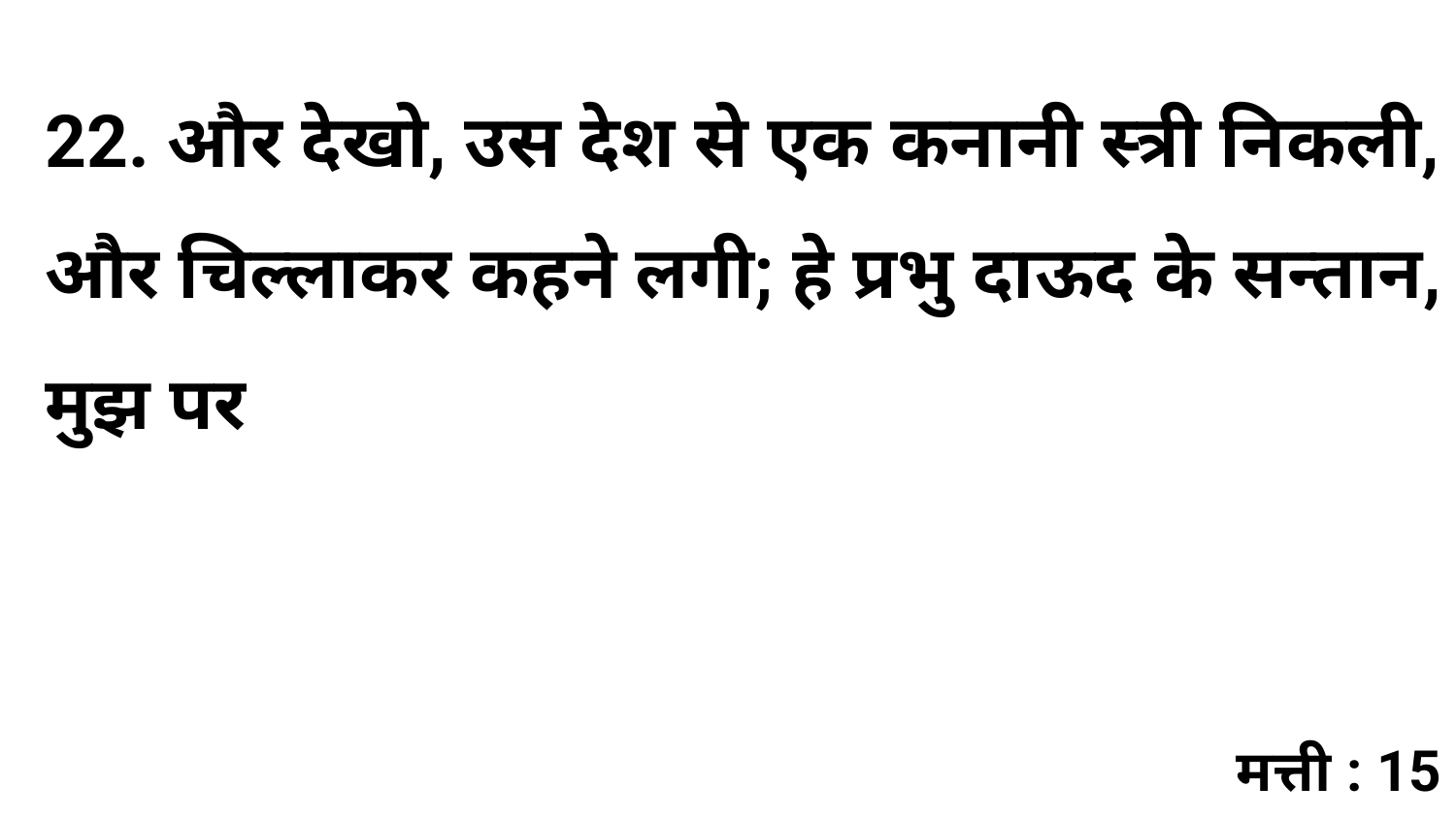

22. और देखो, उस देश से एक कनानी स्त्री निकली, और चिल्लाकर कहने लगी; हे प्रभु दाऊद के सन्तान, मुझ पर
मत्ती : 15